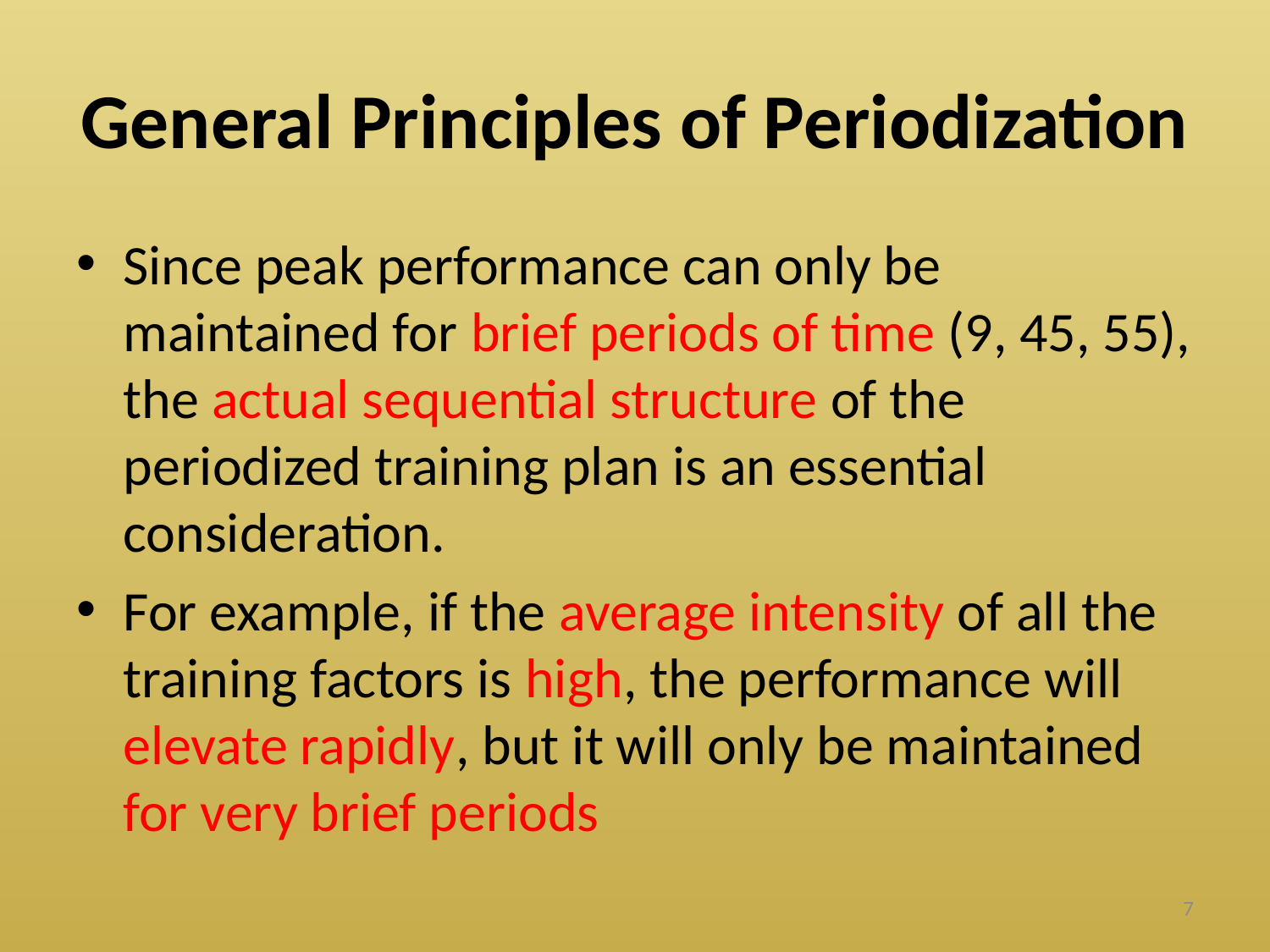

# General Principles of Periodization
Since peak performance can only be maintained for brief periods of time (9, 45, 55), the actual sequential structure of the periodized training plan is an essential consideration.
For example, if the average intensity of all the training factors is high, the performance will elevate rapidly, but it will only be maintained for very brief periods
7